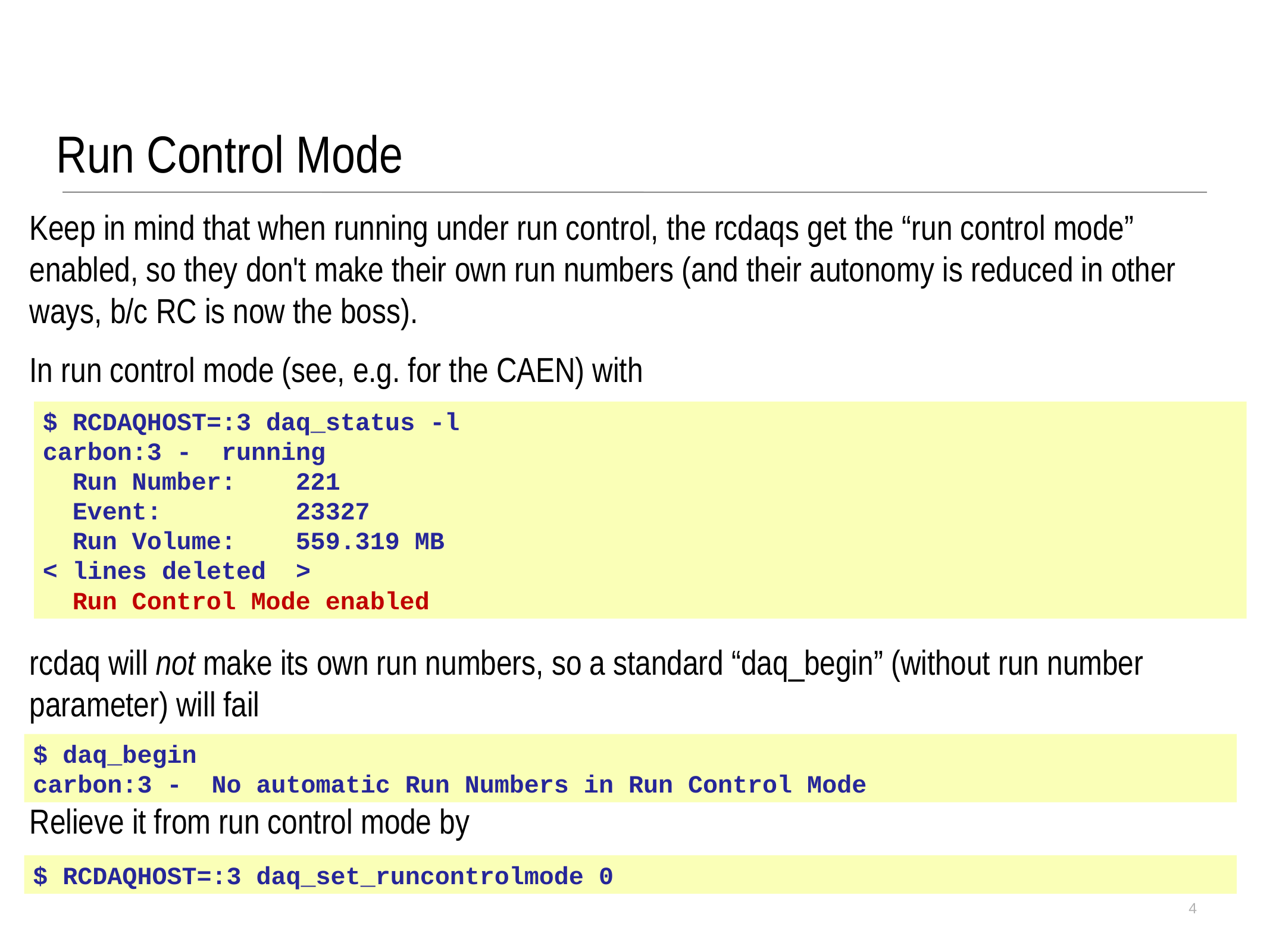

Run Control Mode
Keep in mind that when running under run control, the rcdaqs get the “run control mode” enabled, so they don't make their own run numbers (and their autonomy is reduced in other ways, b/c RC is now the boss).
In run control mode (see, e.g. for the CAEN) with

rcdaq will not make its own run numbers, so a standard “daq_begin” (without run number parameter) will fail

Relieve it from run control mode by
$ RCDAQHOST=:3 daq_status -l
carbon:3 -  running
  Run Number:    221
  Event:         23327
  Run Volume:    559.319 MB
< lines deleted  >
  Run Control Mode enabled
$ daq_begin
carbon:3 -  No automatic Run Numbers in Run Control Mode
$ RCDAQHOST=:3 daq_set_runcontrolmode 0
4